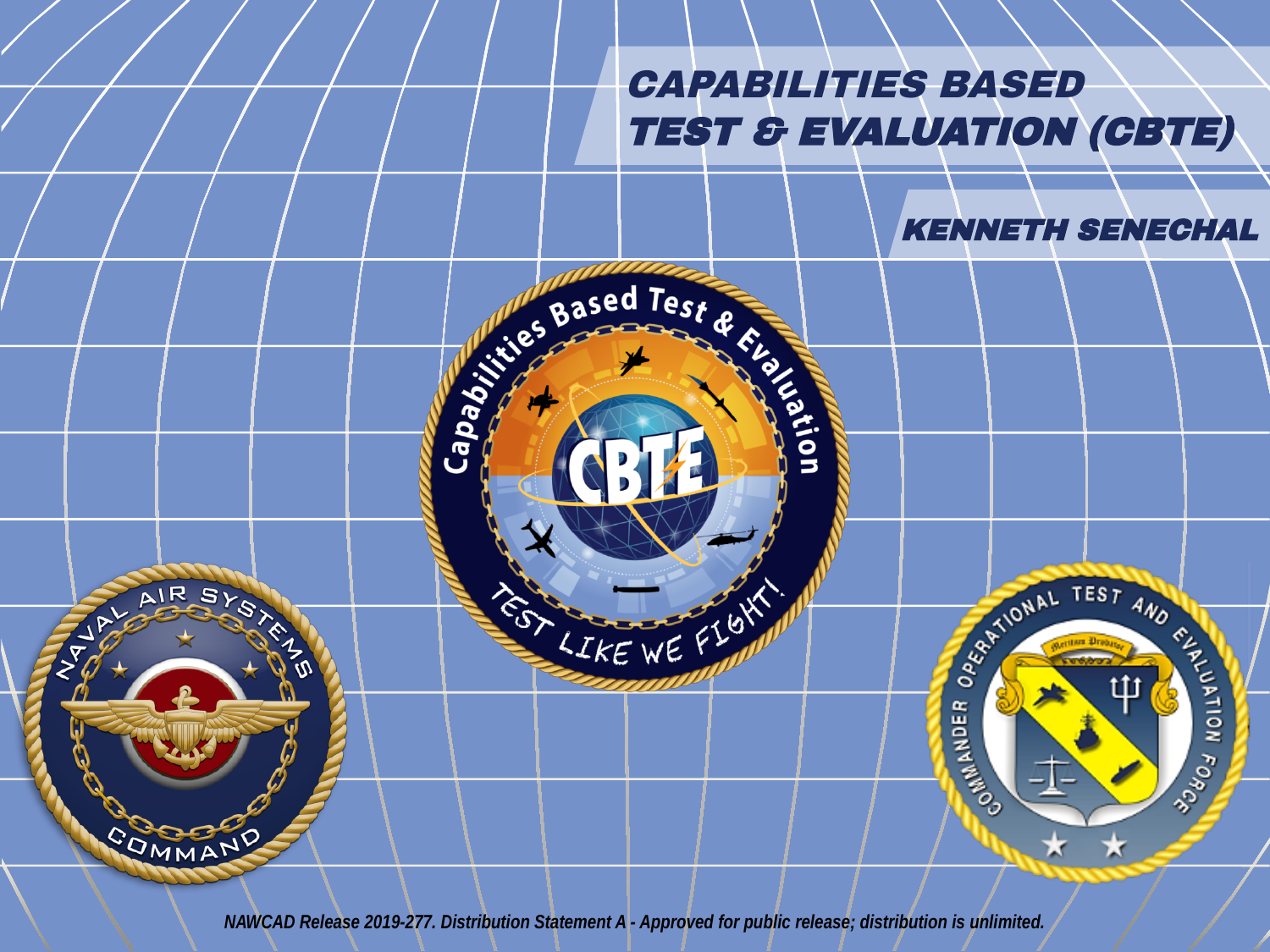

Capabilities Based
Test & Evaluation (CBTE)
Kenneth senechal
NAWCAD Release 2019-277. Distribution Statement A - Approved for public release; distribution is unlimited.